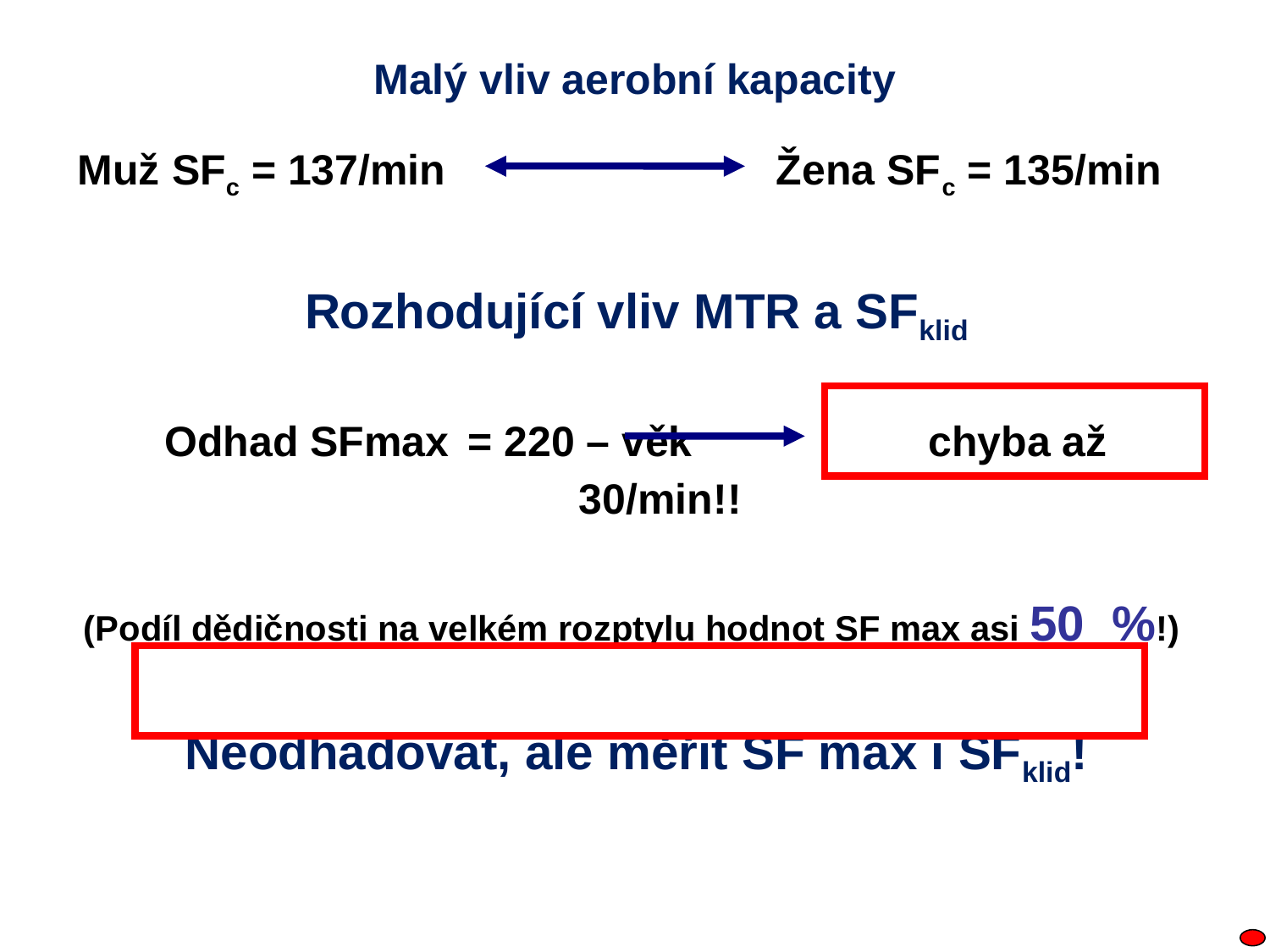

# Malý vliv aerobní kapacity
Muž SFc = 137/min                            Žena SFc = 135/min

Rozhodující vliv MTR a SFklid

Odhad SFmax  = 220 – věk                    chyba až 30/min!!

(Podíl dědičnosti na velkém rozptylu hodnot SF max asi 50  %!)

Neodhadovat, ale měřit SF max i SFklid!